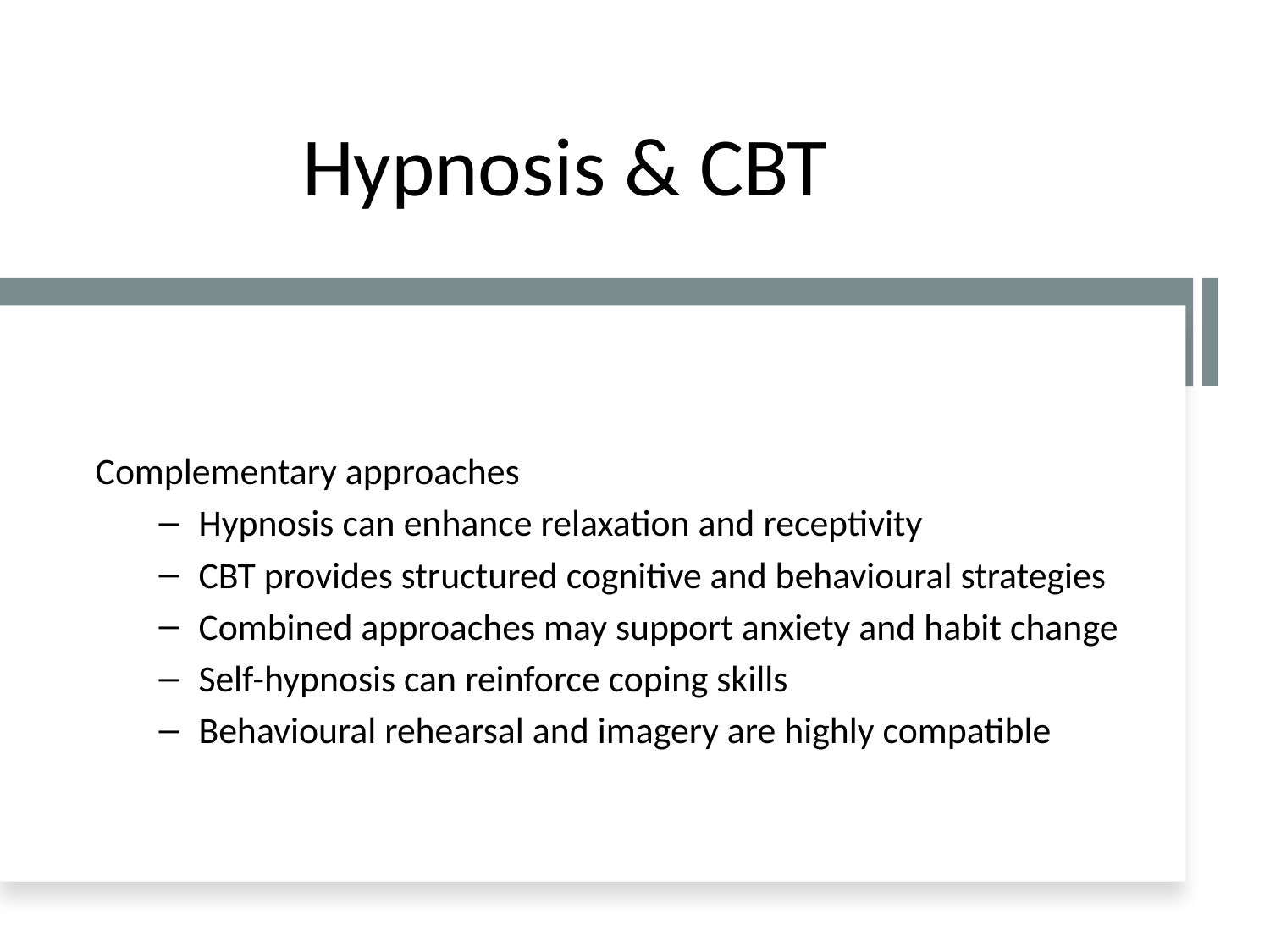

# Hypnosis & CBT

Complementary approaches
Hypnosis can enhance relaxation and receptivity
CBT provides structured cognitive and behavioural strategies
Combined approaches may support anxiety and habit change
Self-hypnosis can reinforce coping skills
Behavioural rehearsal and imagery are highly compatible